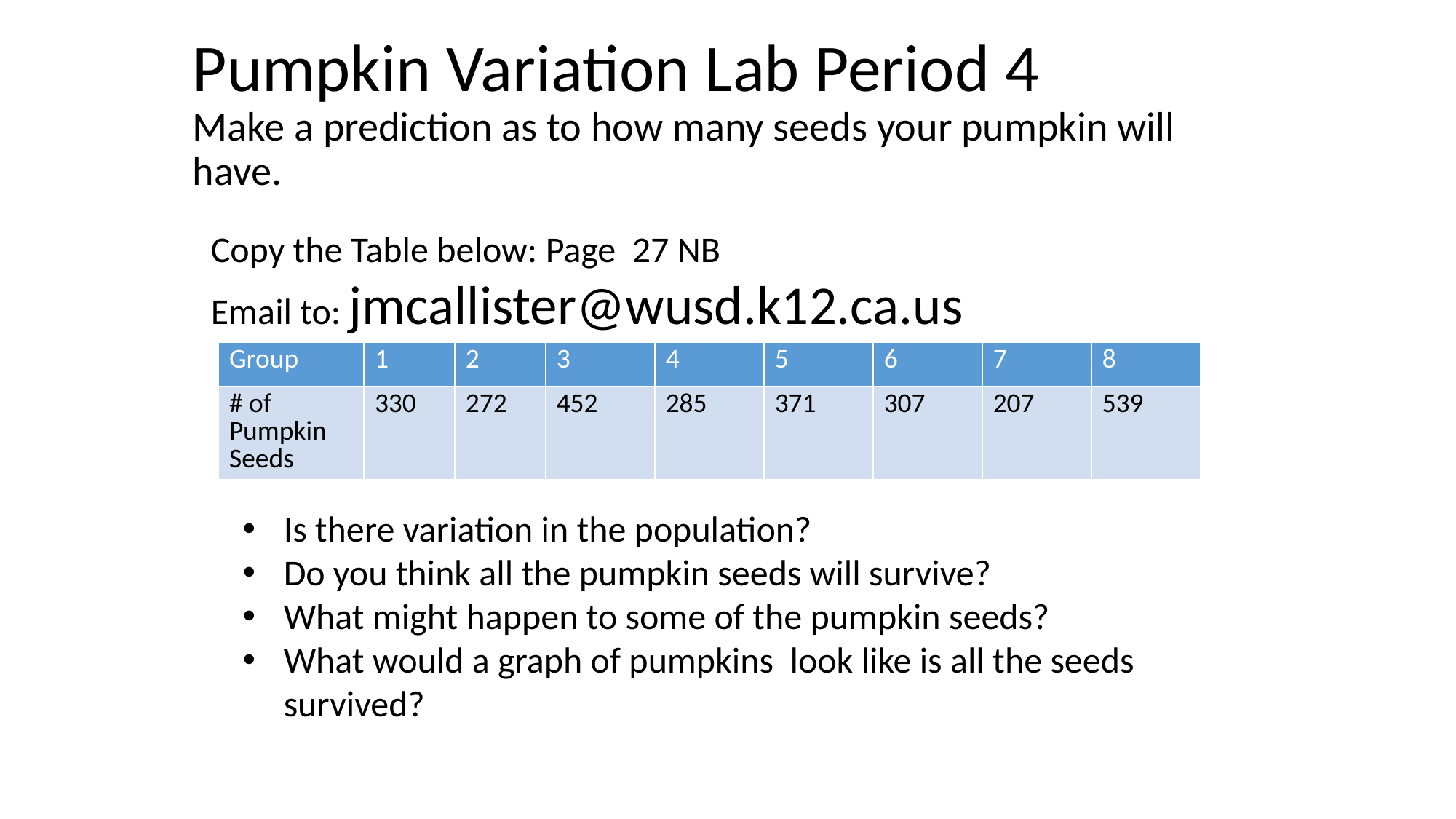

# Pumpkin Variation Lab Period 4 Make a prediction as to how many seeds your pumpkin will have.
Copy the Table below: Page  27 NB
Email to: jmcallister@wusd.k12.ca.us
| Group | 1 | 2 | 3 | 4 | 5 | 6 | 7 | 8 |
| --- | --- | --- | --- | --- | --- | --- | --- | --- |
| # of Pumpkin Seeds | 330 | 272 | 452 | 285 | 371 | 307 | 207 | 539 |
Is there variation in the population?
Do you think all the pumpkin seeds will survive?
What might happen to some of the pumpkin seeds?
What would a graph of pumpkins  look like is all the seeds survived?